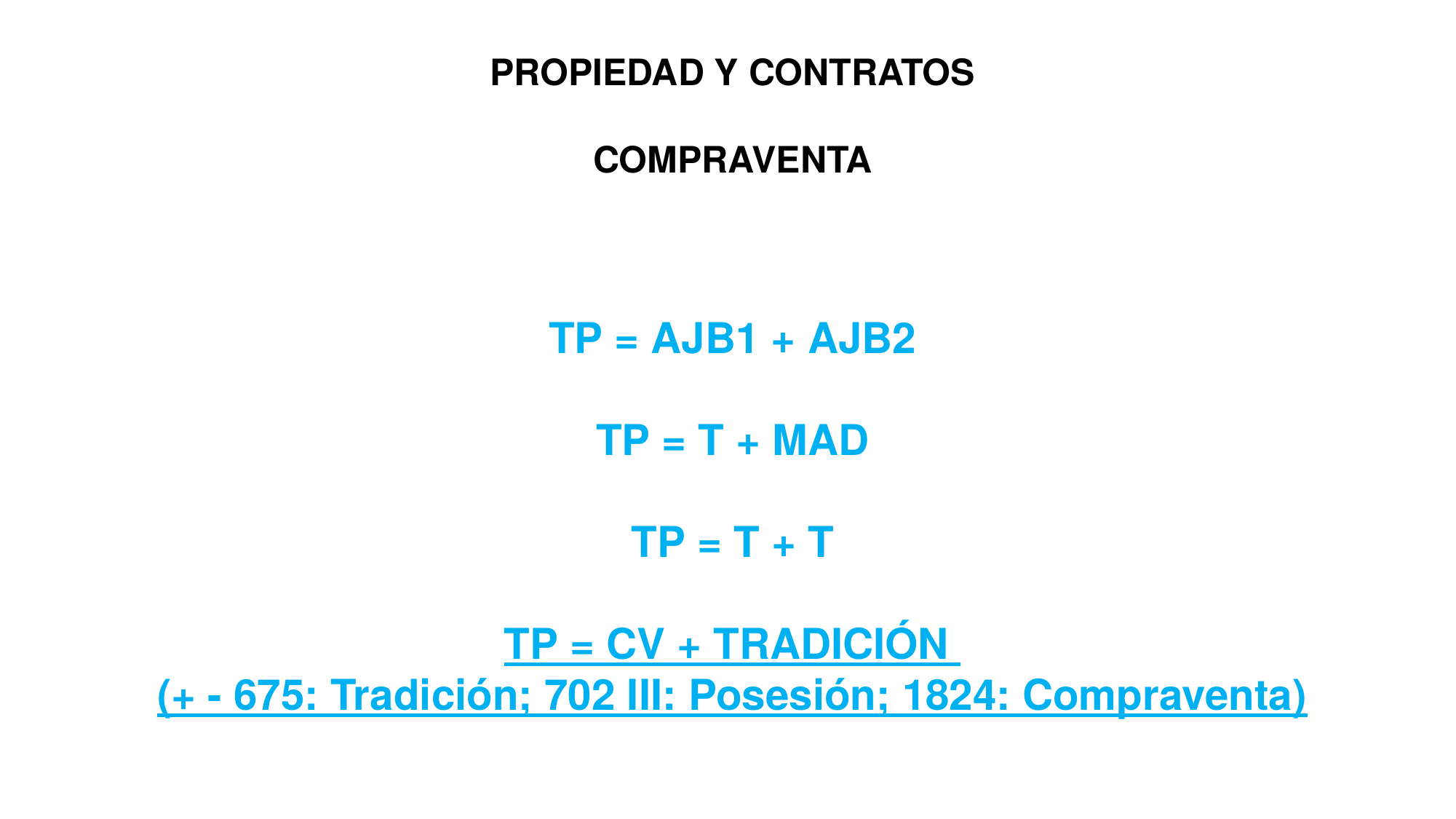

PROPIEDAD Y CONTRATOS

COMPRAVENTA

TP = AJB1 + AJB2

TP = T + MAD

TP = T + T

TP = CV + TRADICIÓN
(+ - 675: Tradición; 702 III: Posesión; 1824: Compraventa)